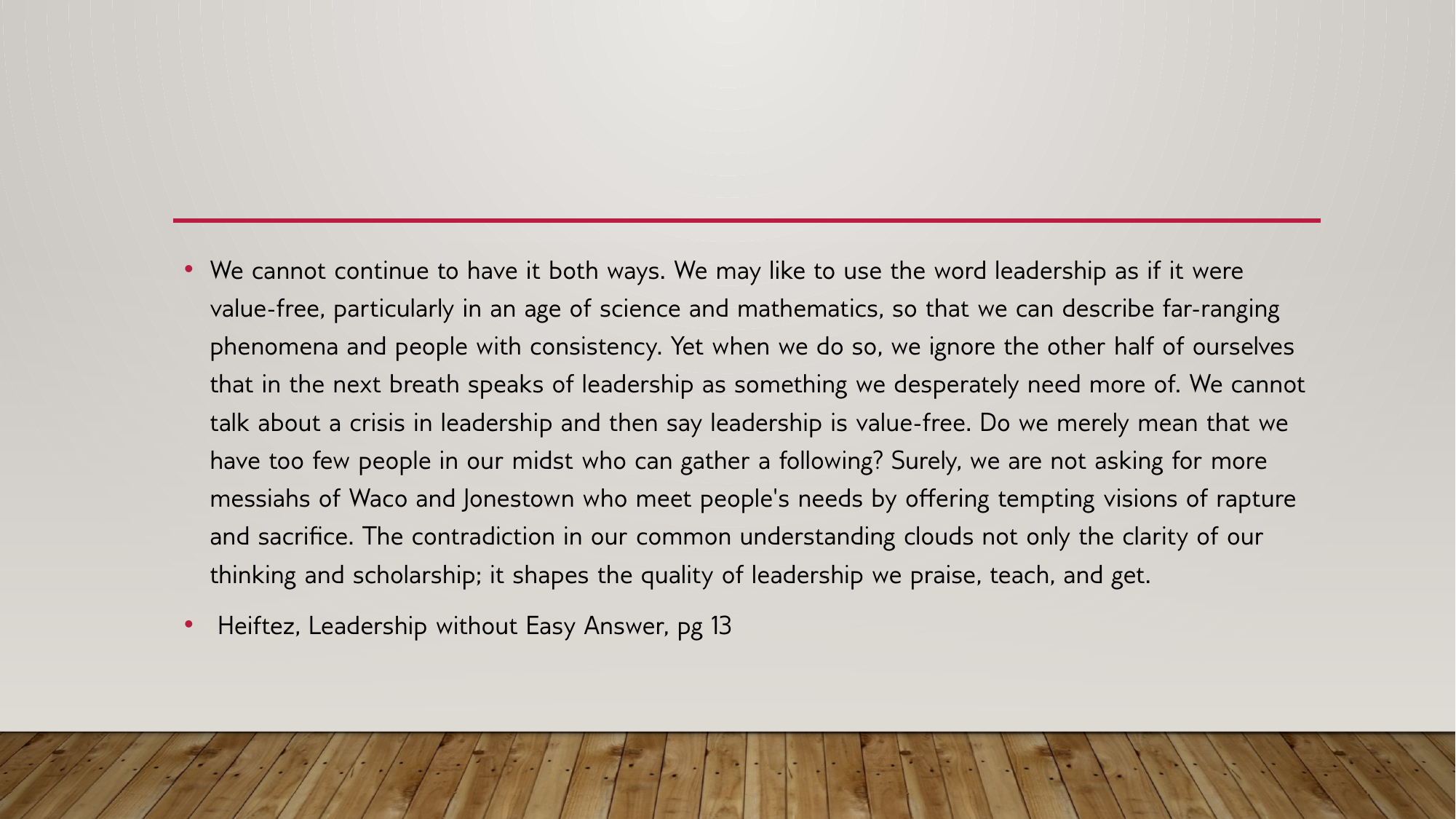

#
We cannot continue to have it both ways. We may like to use the word leadership as if it were value-free, particularly in an age of science and mathematics, so that we can describe far-ranging phenomena and people with consistency. Yet when we do so, we ignore the other half of ourselves that in the next breath speaks of leadership as something we desperately need more of. We cannot talk about a crisis in leadership and then say leadership is value-free. Do we merely mean that we have too few people in our midst who can gather a following? Surely, we are not asking for more messiahs of Waco and Jonestown who meet people's needs by offering tempting visions of rapture and sacrifice. The contradiction in our common understanding clouds not only the clarity of our thinking and scholarship; it shapes the quality of leadership we praise, teach, and get.
 Heiftez, Leadership without Easy Answer, pg 13